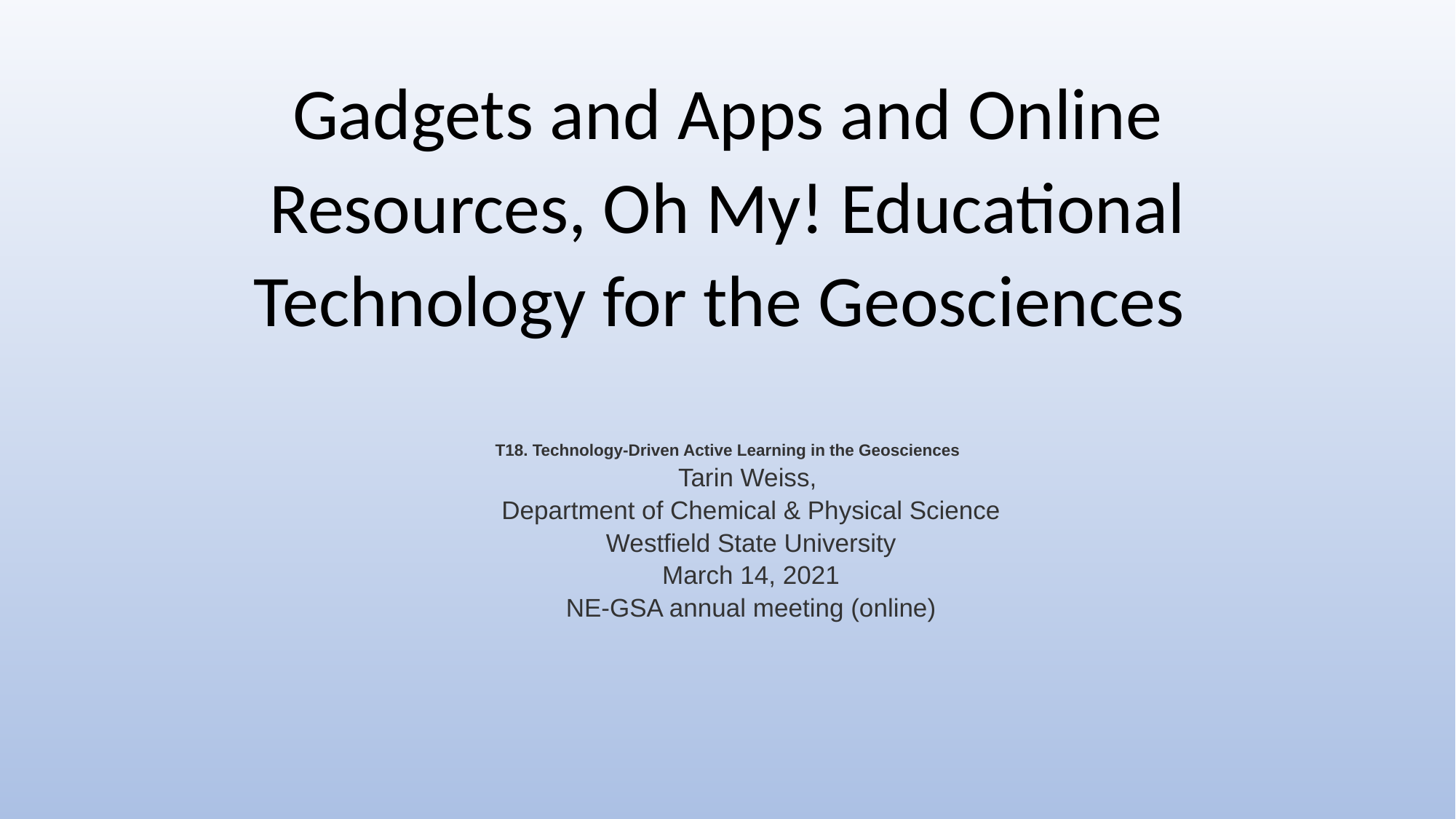

# Gadgets and Apps and Online Resources, Oh My! Educational Technology for the Geosciences
T18. Technology-Driven Active Learning in the Geosciences
Tarin Weiss,
Department of Chemical & Physical Science
Westfield State University
March 14, 2021
NE-GSA annual meeting (online)